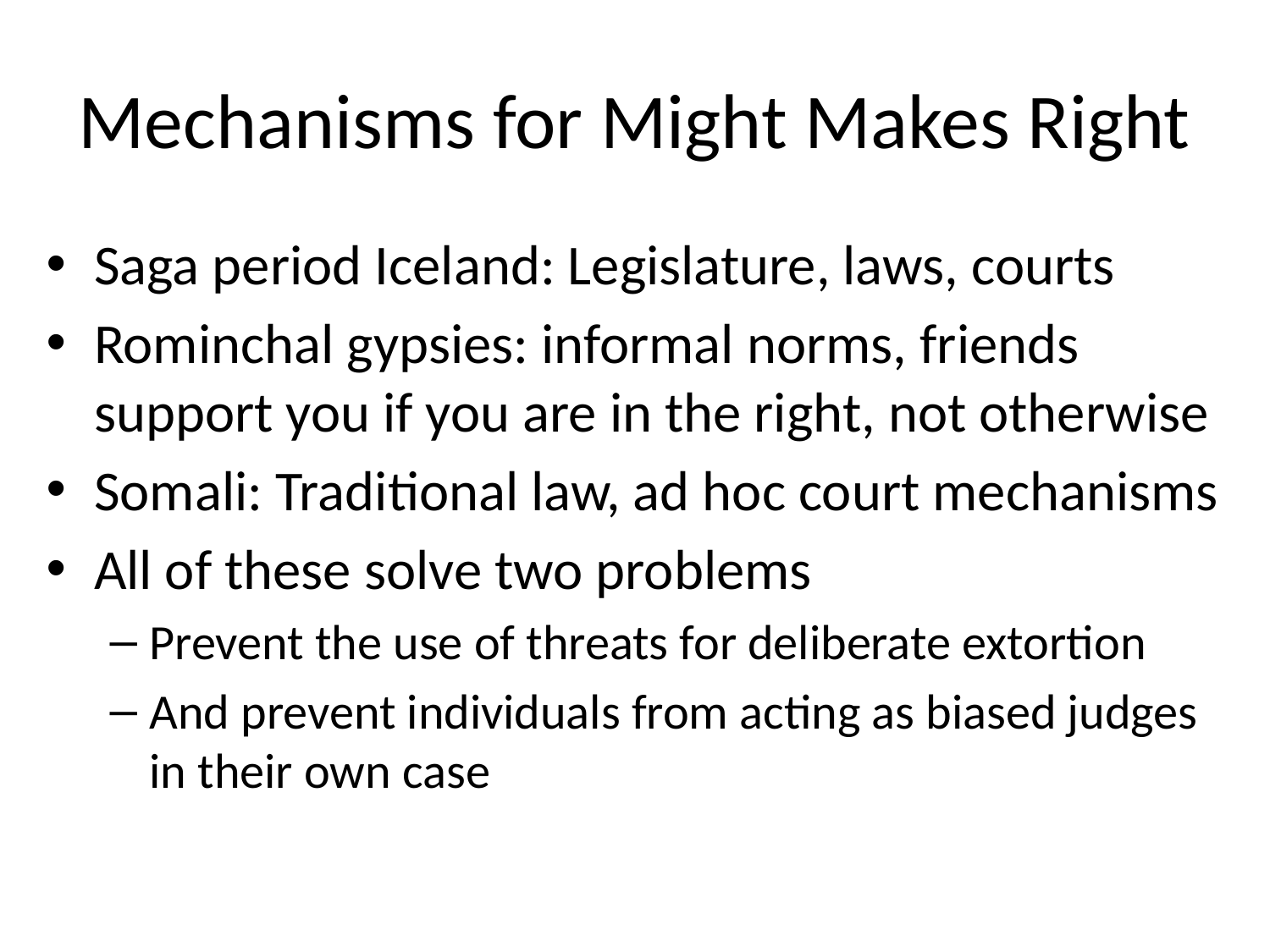

# Mechanisms for Might Makes Right
Saga period Iceland: Legislature, laws, courts
Rominchal gypsies: informal norms, friends support you if you are in the right, not otherwise
Somali: Traditional law, ad hoc court mechanisms
All of these solve two problems
Prevent the use of threats for deliberate extortion
And prevent individuals from acting as biased judges in their own case